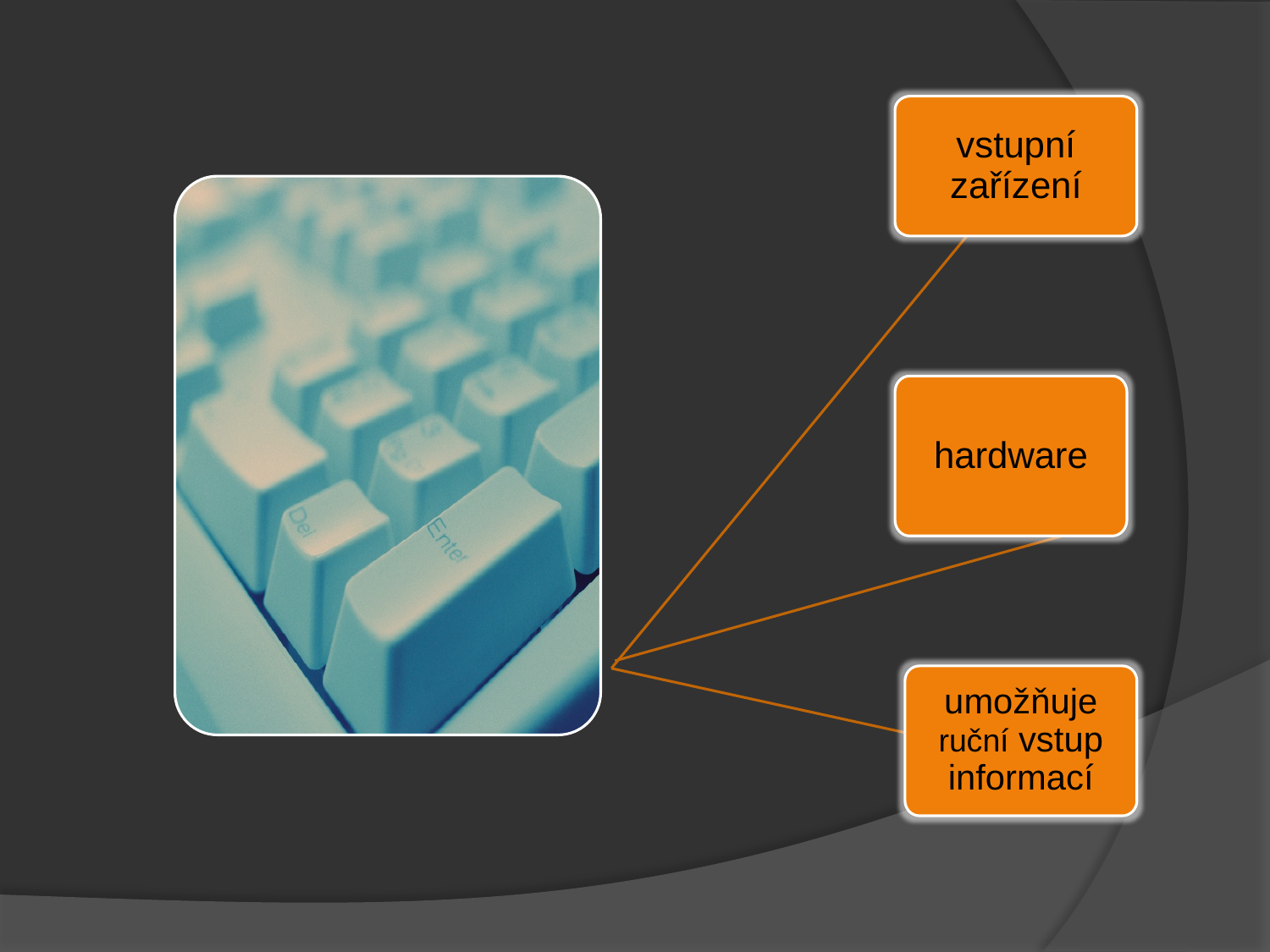

vstupní zařízení

hardware

umožňuje ruční vstup informací